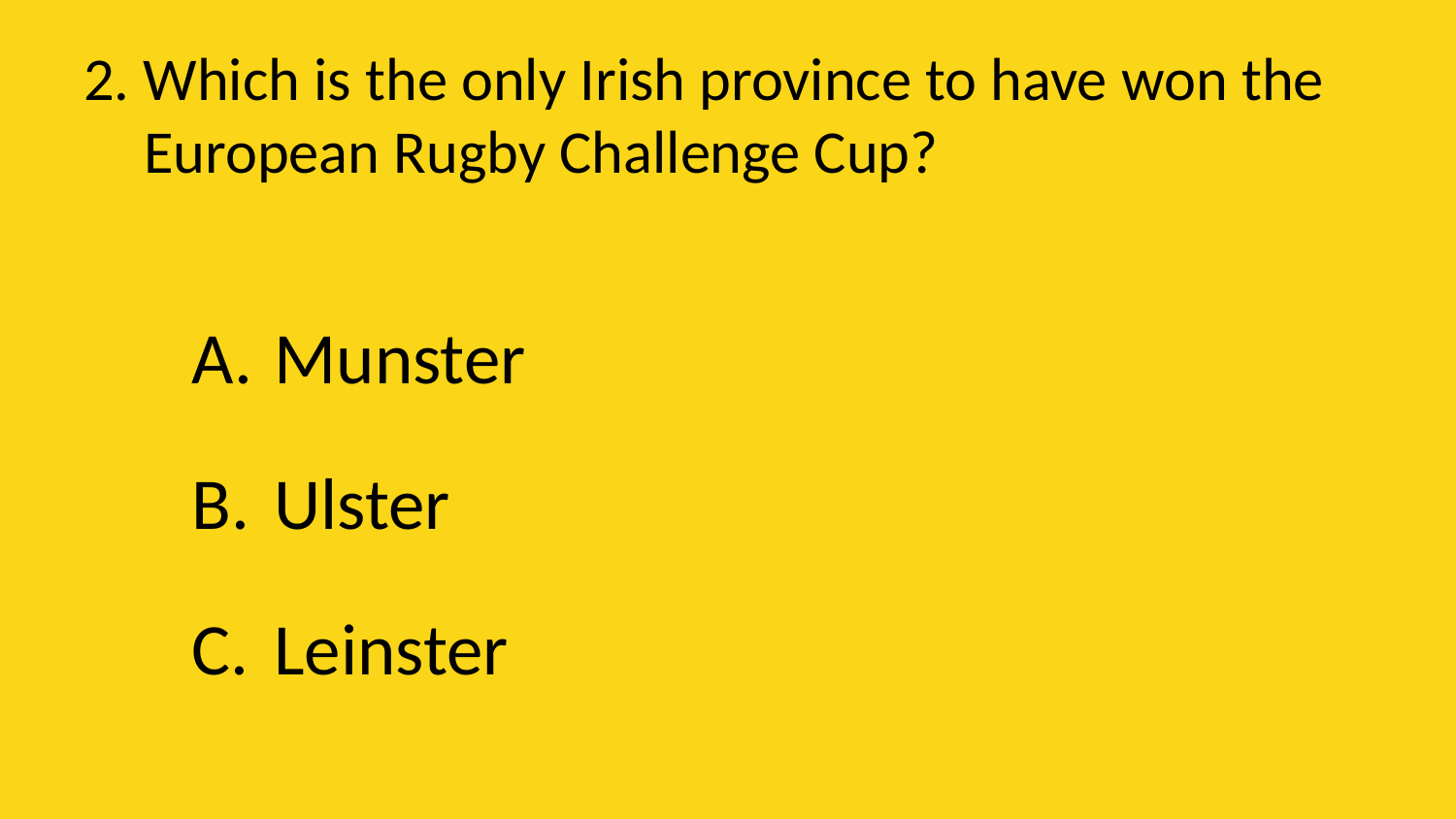

# 2. Which is the only Irish province to have won the European Rugby Challenge Cup?
Munster
Ulster
Leinster